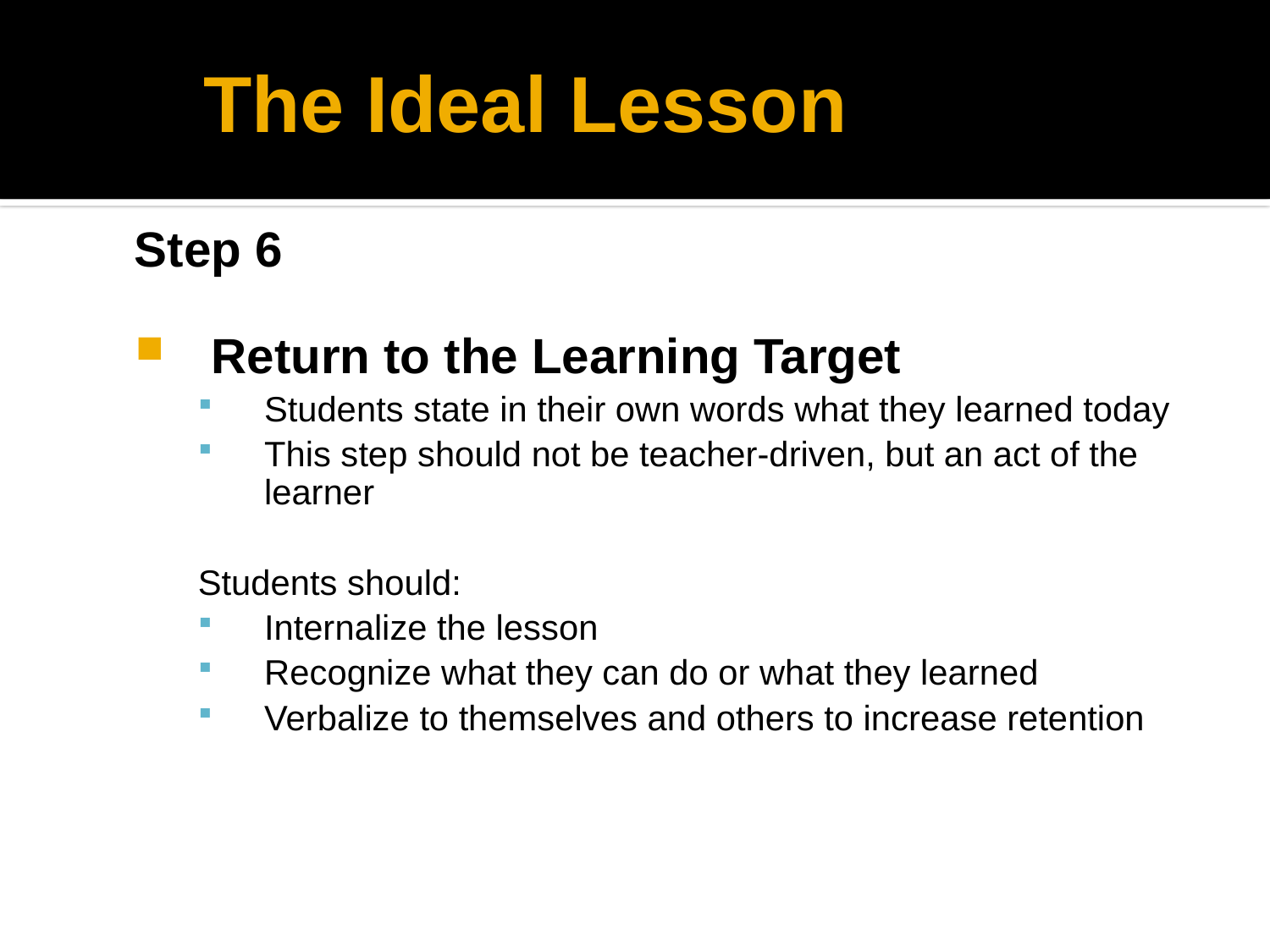

# The Ideal Lesson
Step 6

Return to the Learning Target
Students state in their own words what they learned today
This step should not be teacher-driven, but an act of the learner

Students should:
Internalize the lesson
Recognize what they can do or what they learned
Verbalize to themselves and others to increase retention